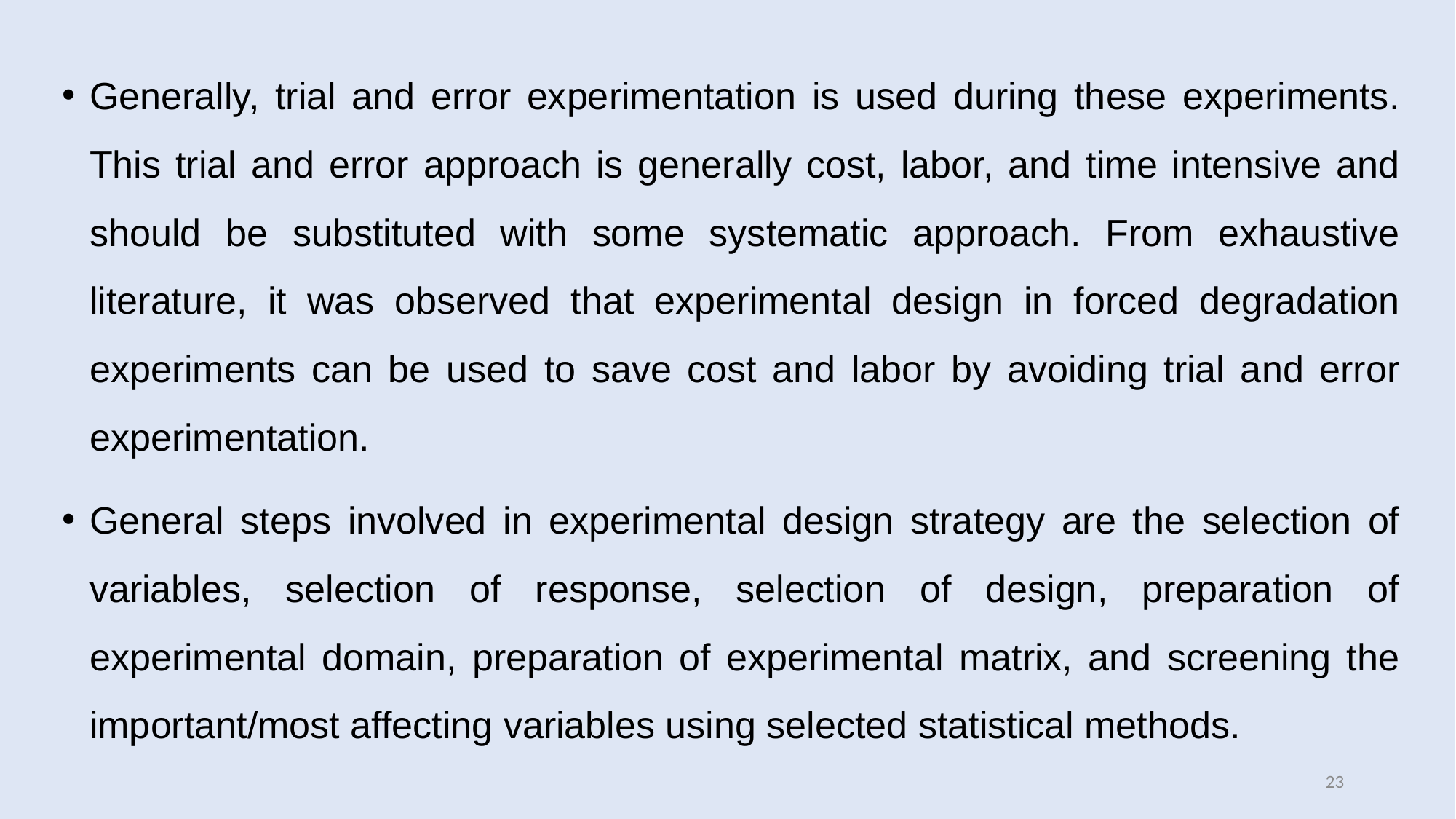

#
Generally, trial and error experimentation is used during these experiments. This trial and error approach is generally cost, labor, and time intensive and should be substituted with some systematic approach. From exhaustive literature, it was observed that experimental design in forced degradation experiments can be used to save cost and labor by avoiding trial and error experimentation.
General steps involved in experimental design strategy are the selection of variables, selection of response, selection of design, preparation of experimental domain, preparation of experimental matrix, and screening the important/most affecting variables using selected statistical methods.

23